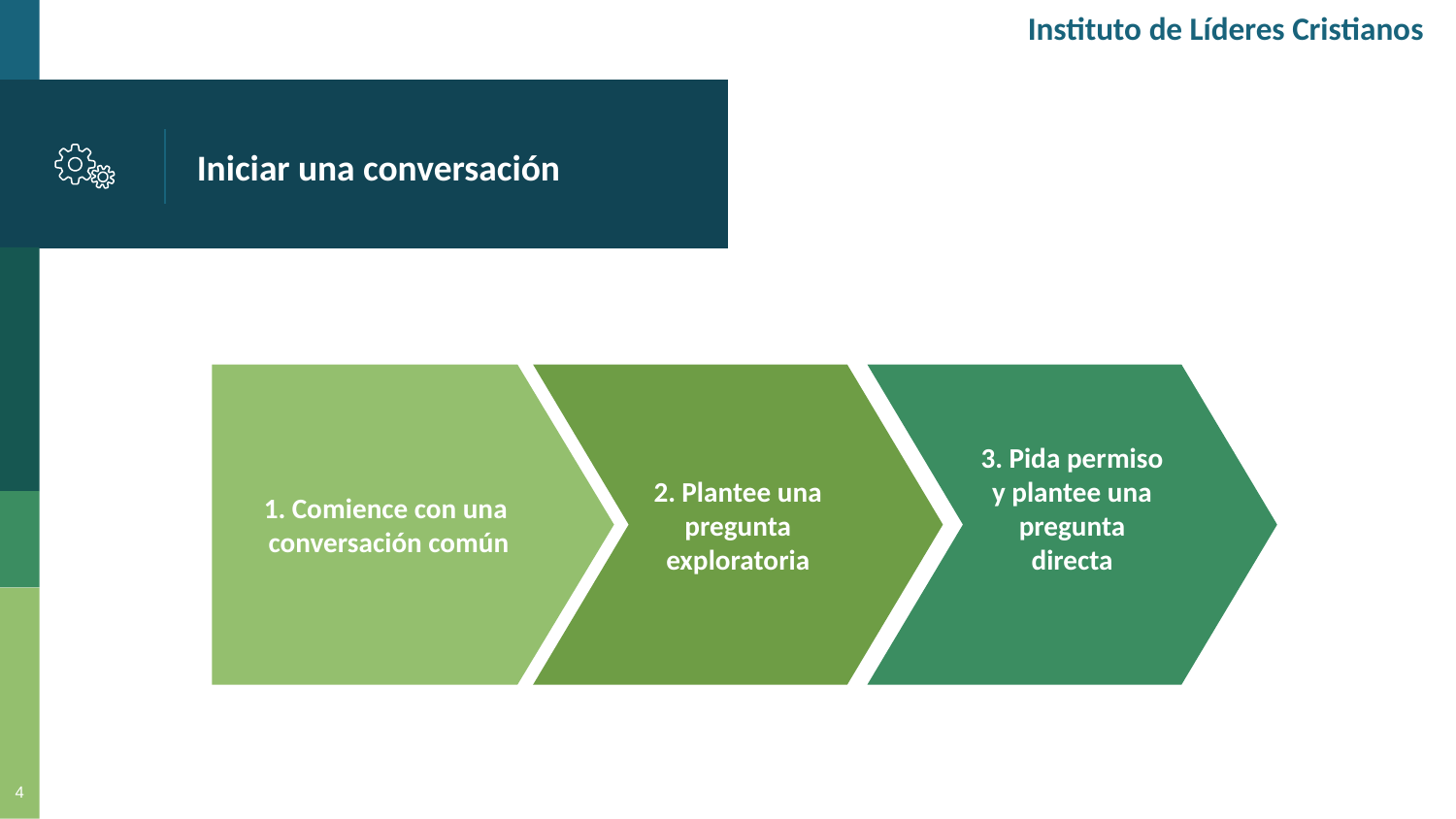

Instituto de Líderes Cristianos

# Iniciar una conversación

1. Comience con una
conversación común
2. Plantee una pregunta exploratoria
3. Pida permiso y plantee una pregunta directa

4